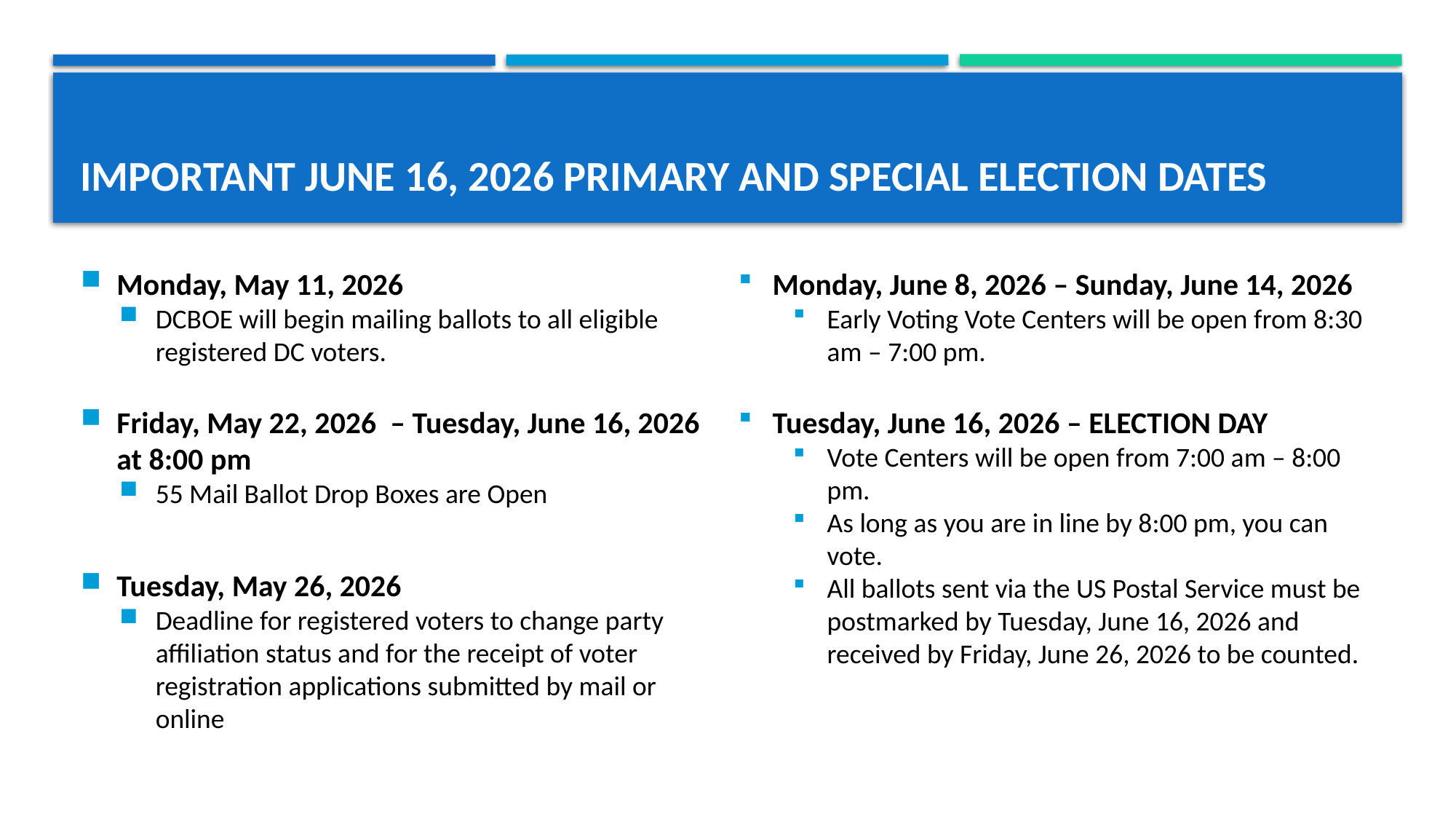

# Important June 16, 2026 Primary and Special Election dates
Monday, May 11, 2026
DCBOE will begin mailing ballots to all eligible registered DC voters.

Friday, May 22, 2026  – Tuesday, June 16, 2026 at 8:00 pm
55 Mail Ballot Drop Boxes are Open

Tuesday, May 26, 2026
Deadline for registered voters to change party affiliation status and for the receipt of voter registration applications submitted by mail or online
Monday, June 8, 2026 – Sunday, June 14, 2026
Early Voting Vote Centers will be open from 8:30 am – 7:00 pm.

Tuesday, June 16, 2026 – ELECTION DAY
Vote Centers will be open from 7:00 am – 8:00 pm.
As long as you are in line by 8:00 pm, you can vote.
All ballots sent via the US Postal Service must be postmarked by Tuesday, June 16, 2026 and received by Friday, June 26, 2026 to be counted.